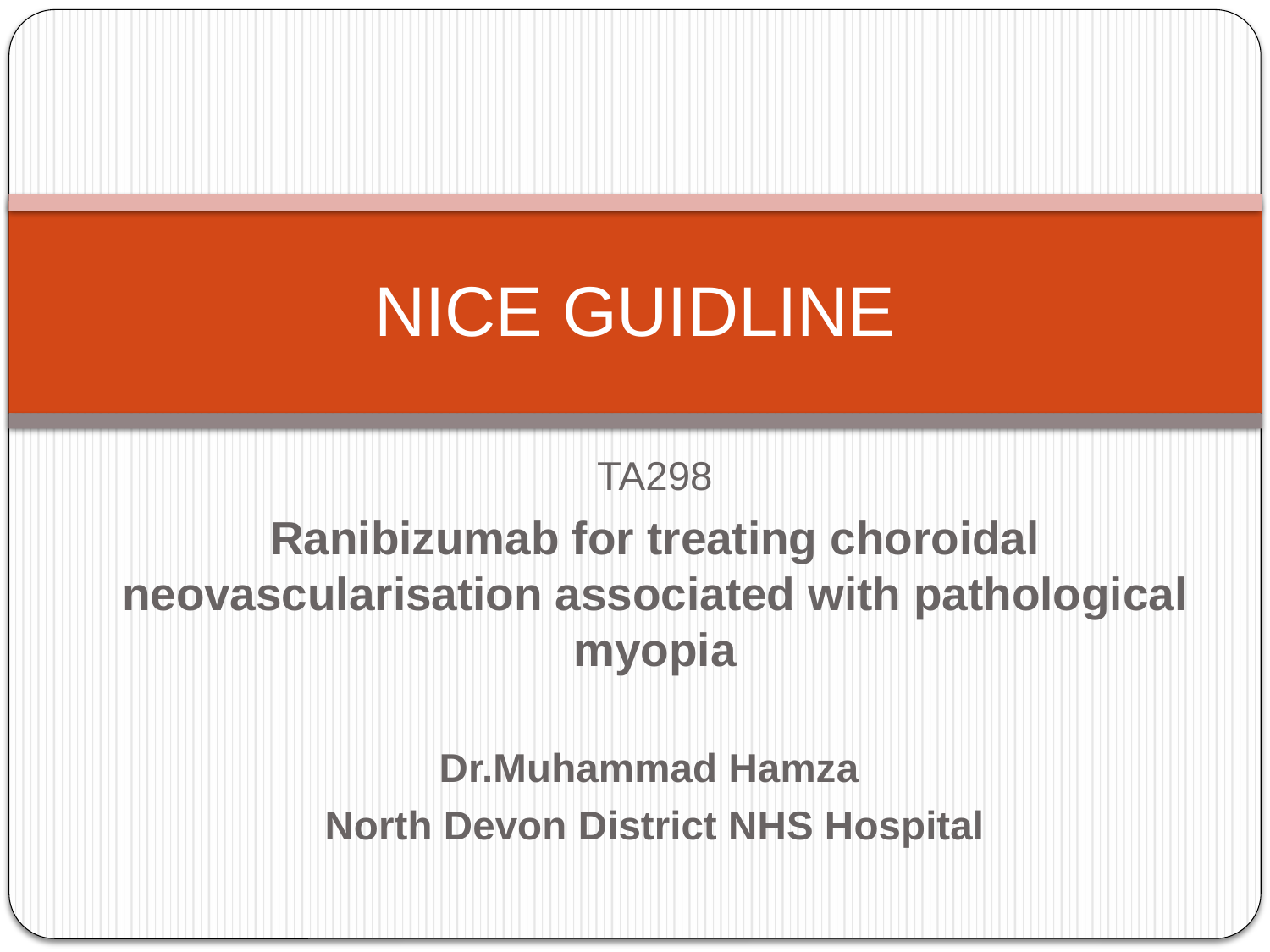

# NICE GUIDLINE
TA298
Ranibizumab for treating choroidal neovascularisation associated with pathological myopia

Dr.Muhammad Hamza
North Devon District NHS Hospital